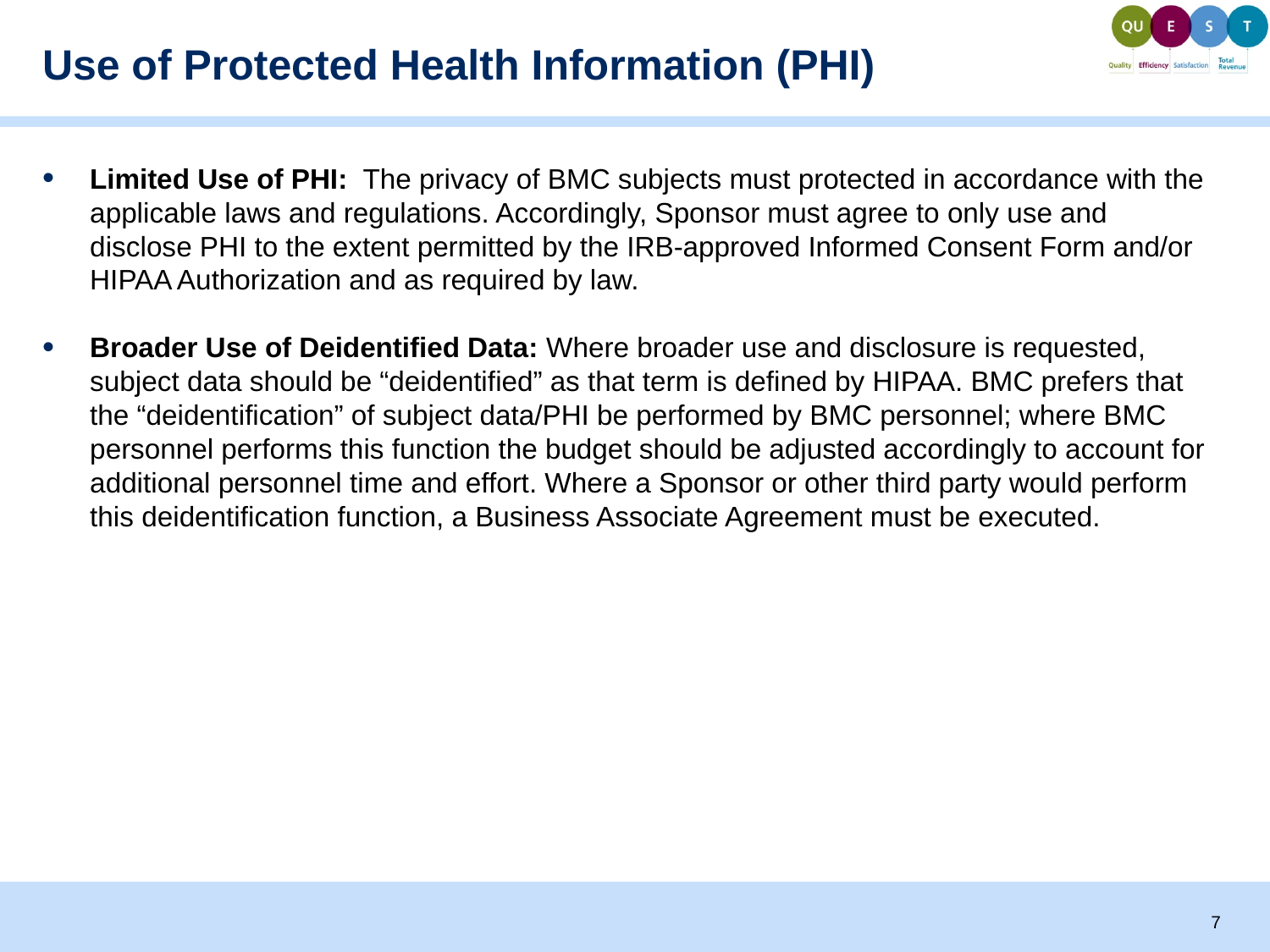

Use of Protected Health Information (PHI)

Limited Use of PHI:  The privacy of BMC subjects must protected in accordance with the applicable laws and regulations. Accordingly, Sponsor must agree to only use and disclose PHI to the extent permitted by the IRB-approved Informed Consent Form and/or HIPAA Authorization and as required by law.

Broader Use of Deidentified Data: Where broader use and disclosure is requested, subject data should be “deidentified” as that term is defined by HIPAA. BMC prefers that the “deidentification” of subject data/PHI be performed by BMC personnel; where BMC personnel performs this function the budget should be adjusted accordingly to account for additional personnel time and effort. Where a Sponsor or other third party would perform this deidentification function, a Business Associate Agreement must be executed.

7